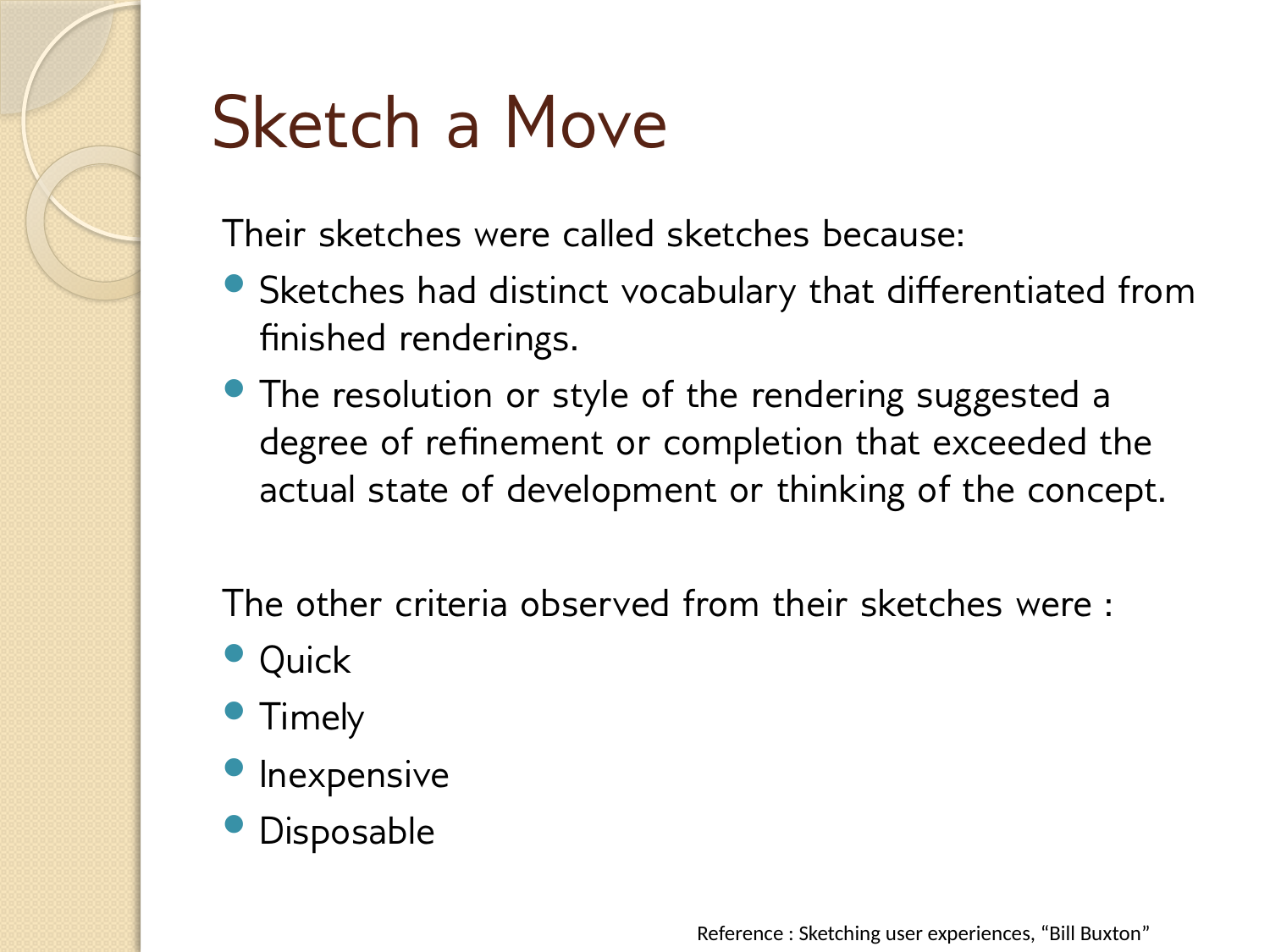

# Sketch a Move
Their sketches were called sketches because:
Sketches had distinct vocabulary that differentiated from finished renderings.
The resolution or style of the rendering suggested a degree of refinement or completion that exceeded the actual state of development or thinking of the concept.

The other criteria observed from their sketches were :
Quick
Timely
Inexpensive
Disposable

Reference : Sketching user experiences, “Bill Buxton”